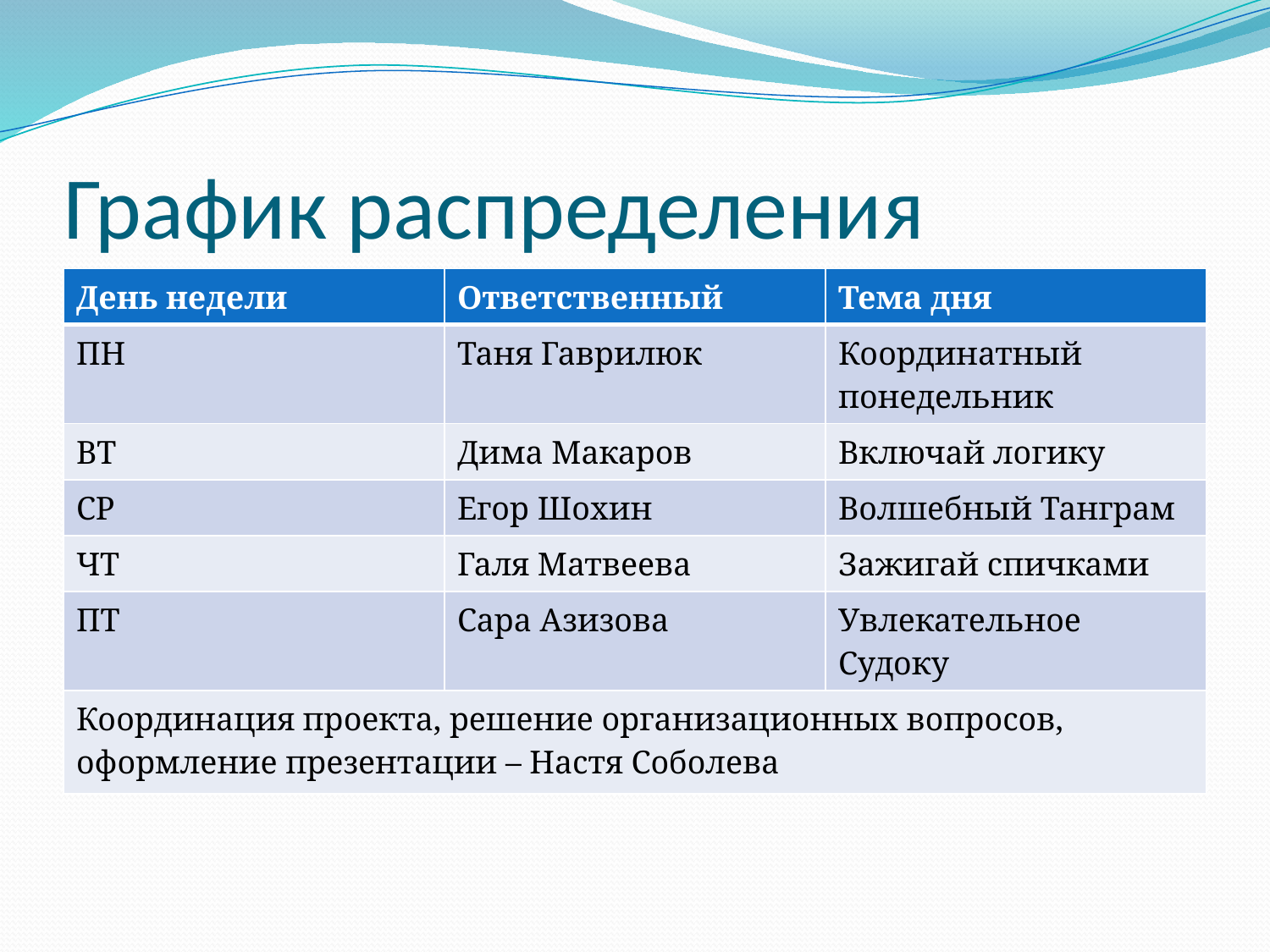

# График распределения
| День недели | Ответственный | Тема дня |
| --- | --- | --- |
| ПН | Таня Гаврилюк | Координатный понедельник |
| ВТ | Дима Макаров | Включай логику |
| СР | Егор Шохин | Волшебный Танграм |
| ЧТ | Галя Матвеева | Зажигай спичками |
| ПТ | Сара Азизова | Увлекательное Судоку |
| Координация проекта, решение организационных вопросов, оформление презентации – Настя Соболева |  |  |